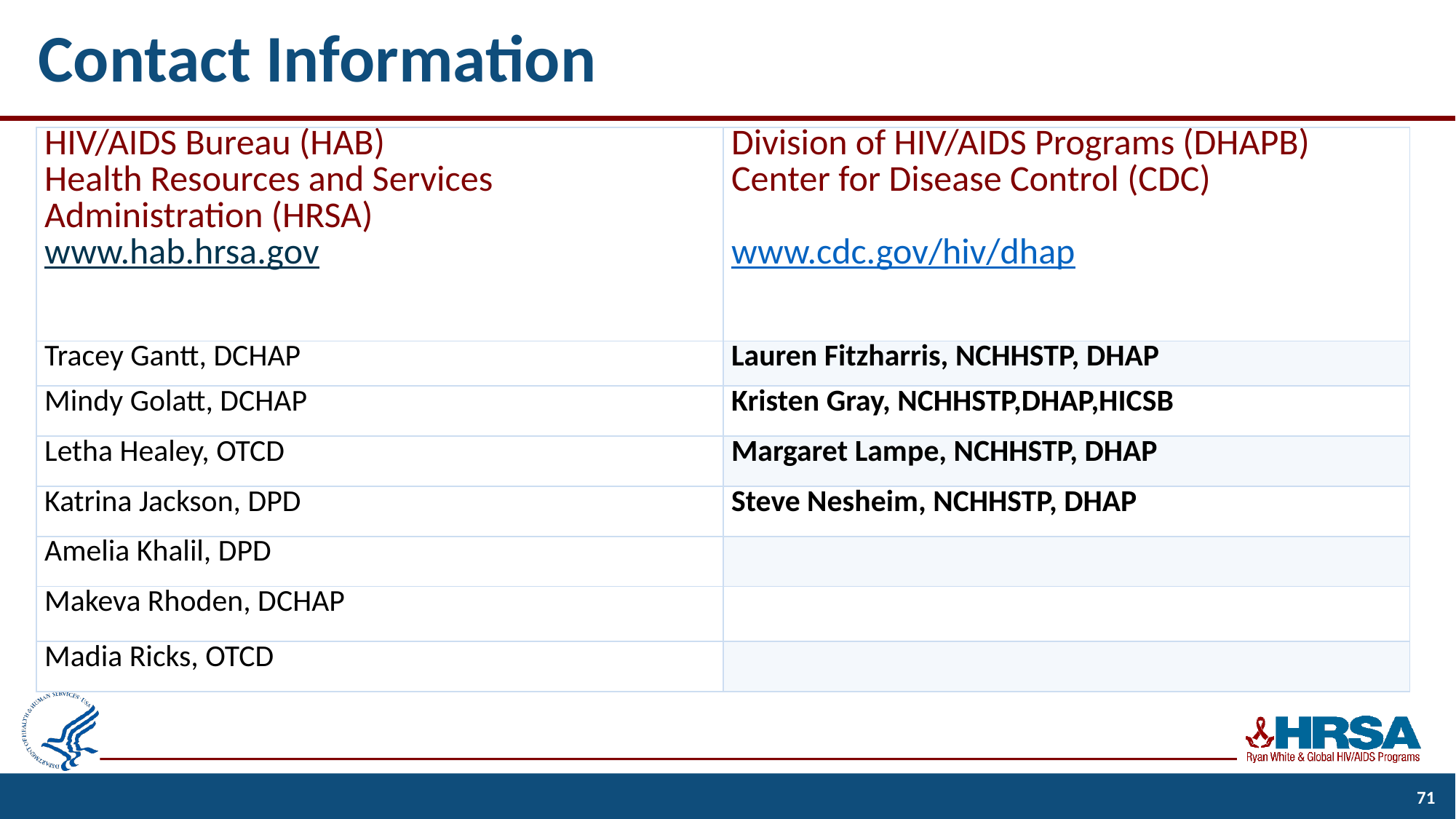

# Contact Information
| HIV/AIDS Bureau (HAB) Health Resources and Services Administration (HRSA) www.hab.hrsa.gov | Division of HIV/AIDS Programs (DHAPB) Center for Disease Control (CDC) www.cdc.gov/hiv/dhap |
| --- | --- |
| Tracey Gantt, DCHAP | Lauren Fitzharris, NCHHSTP, DHAP |
| Mindy Golatt, DCHAP | Kristen Gray, NCHHSTP,DHAP,HICSB |
| Letha Healey, OTCD | Margaret Lampe, NCHHSTP, DHAP |
| Katrina Jackson, DPD | Steve Nesheim, NCHHSTP, DHAP |
| Amelia Khalil, DPD |  |
| Makeva Rhoden, DCHAP |  |
| Madia Ricks, OTCD |  |
71